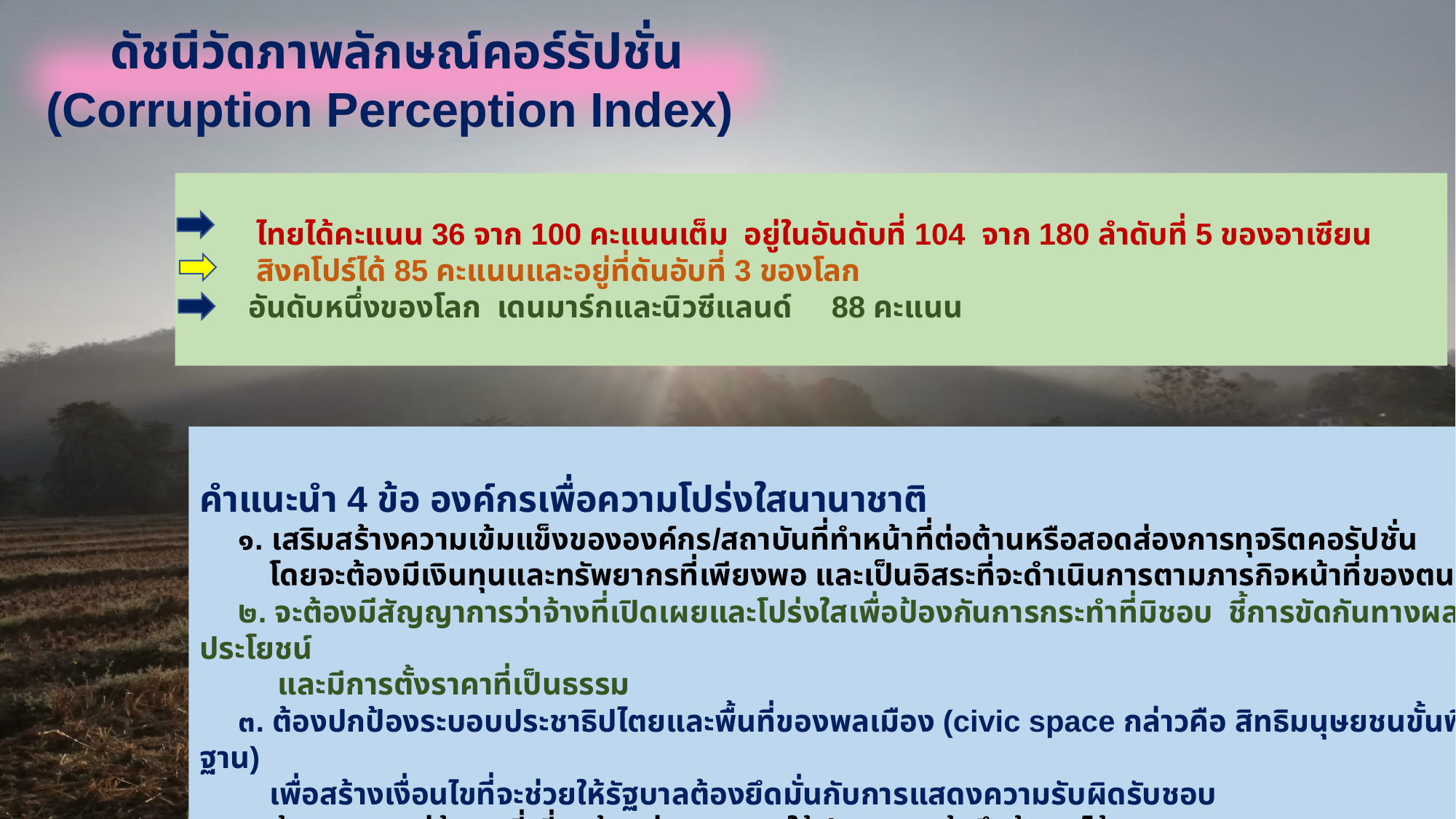

ดัชนีวัดภาพลักษณ์คอร์รัปชั่น (Corruption Perception Index)

         ไทยได้คะแนน 36 จาก 100 คะแนนเต็ม  อยู่ในอันดับที่ 104  จาก 180 ลำดับที่ 5 ของอาเซียน
         สิงคโปร์ได้ 85 คะแนนและอยู่ที่ดันอับที่ 3 ของโลก
        อันดับหนึ่งของโลก  เดนมาร์กและนิวซีแลนด์     88 คะแนน

คำแนะนำ 4 ข้อ องค์กรเพื่อความโปร่งใสนานาชาติ
     ๑. เสริมสร้างความเข้มแข็งขององค์กร/สถาบันที่ทำหน้าที่ต่อต้านหรือสอดส่องการทุจริตคอรัปชั่น
         โดยจะต้องมีเงินทุนและทรัพยากรที่เพียงพอ และเป็นอิสระที่จะดำเนินการตามภารกิจหน้าที่ของตน
     ๒. จะต้องมีสัญญาการว่าจ้างที่เปิดเผยและโปร่งใสเพื่อป้องกันการกระทำที่มิชอบ  ชี้การขัดกันทางผลประโยชน์
          และมีการตั้งราคาที่เป็นธรรม
     ๓. ต้องปกป้องระบอบประชาธิปไตยและพื้นที่ของพลเมือง (civic space กล่าวคือ สิทธิมนุษยชนขั้นพื้นฐาน)
         เพื่อสร้างเงื่อนไขที่จะช่วยให้รัฐบาลต้องยึดมั่นกับการแสดงความรับผิดรับชอบ
     ๔. ต้องเผยแพร่ข้อมูลที่เกี่ยวข้องสู่สาธารณะ ให้ประชาชนเข้าถึงข้อมูลได้